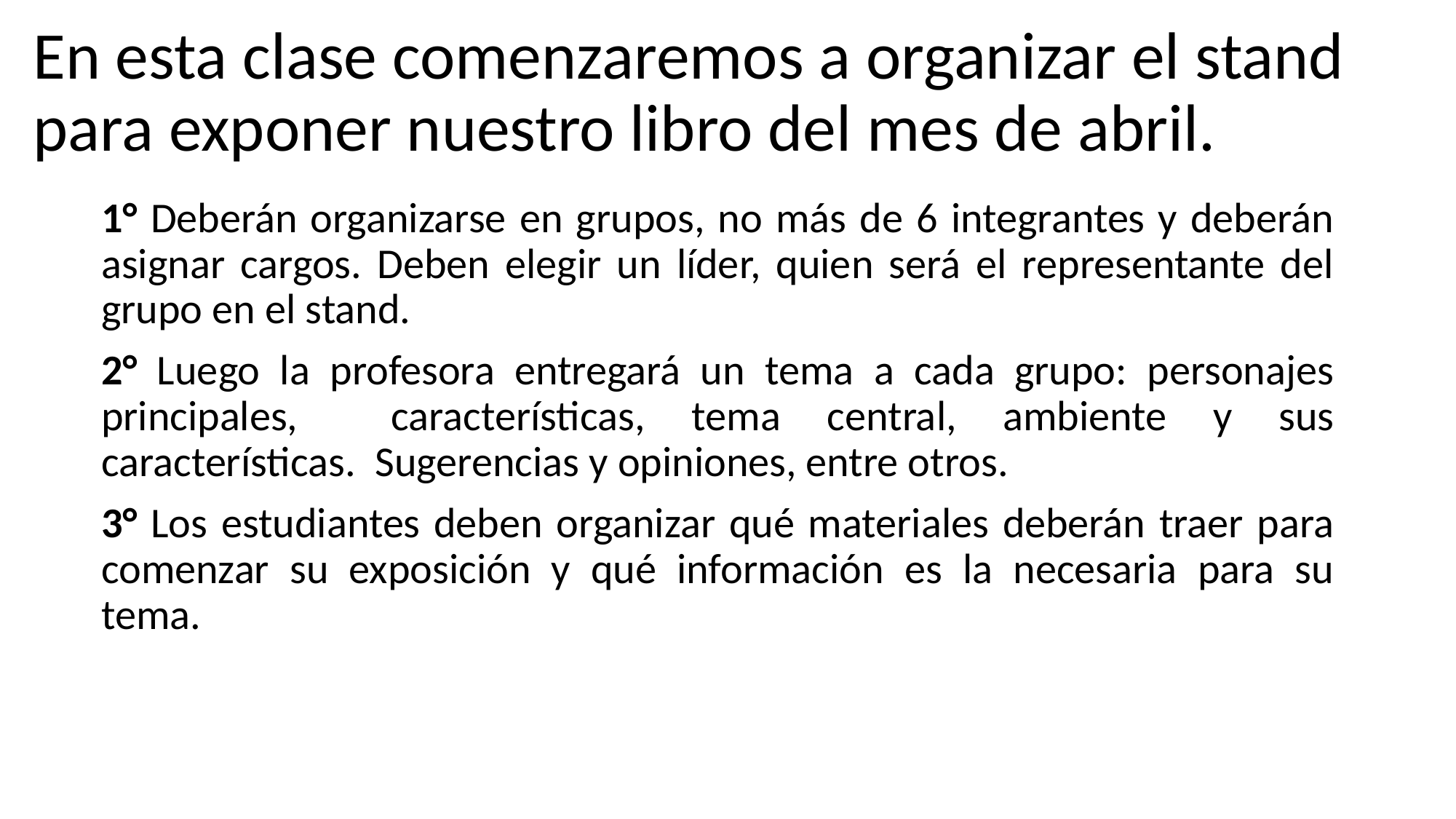

# En esta clase comenzaremos a organizar el stand para exponer nuestro libro del mes de abril.
1° Deberán organizarse en grupos, no más de 6 integrantes y deberán asignar cargos. Deben elegir un líder, quien será el representante del grupo en el stand.
2° Luego la profesora entregará un tema a cada grupo: personajes principales,  características, tema central, ambiente y sus características.  Sugerencias y opiniones, entre otros.
3° Los estudiantes deben organizar qué materiales deberán traer para comenzar su exposición y qué información es la necesaria para su tema.